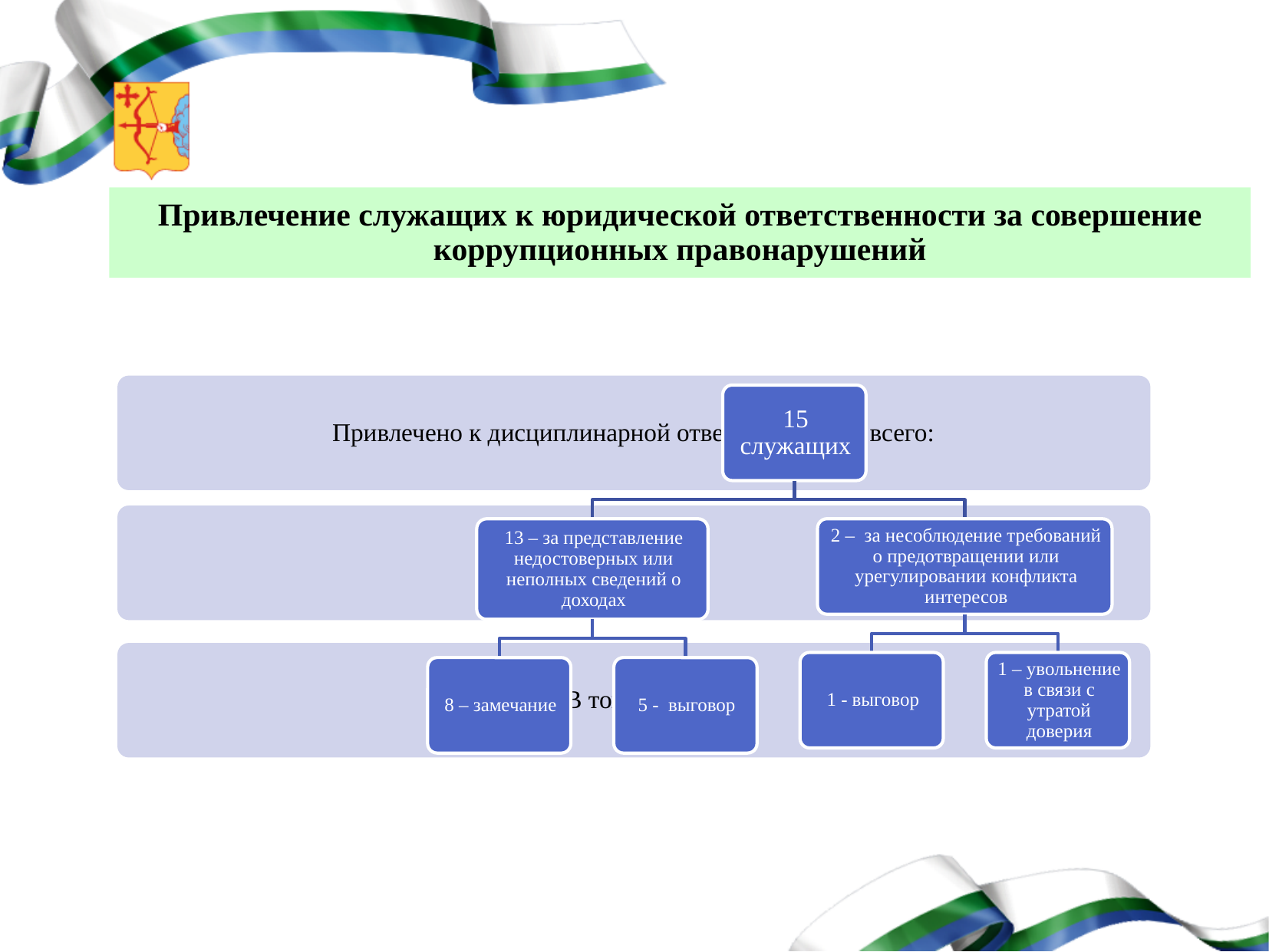

Привлечение служащих к юридической ответственности за совершение коррупционных правонарушений
#
В том числе:
Из них:
Привлечено к дисциплинарной ответственности, всего:
15 служащих
13 – за представление недостоверных или неполных сведений о доходах
8 – замечание
5 -  выговор
2 –  за несоблюдение требований о предотвращении или урегулировании конфликта интересов
1 - выговор
1 – увольнение в связи с утратой доверия